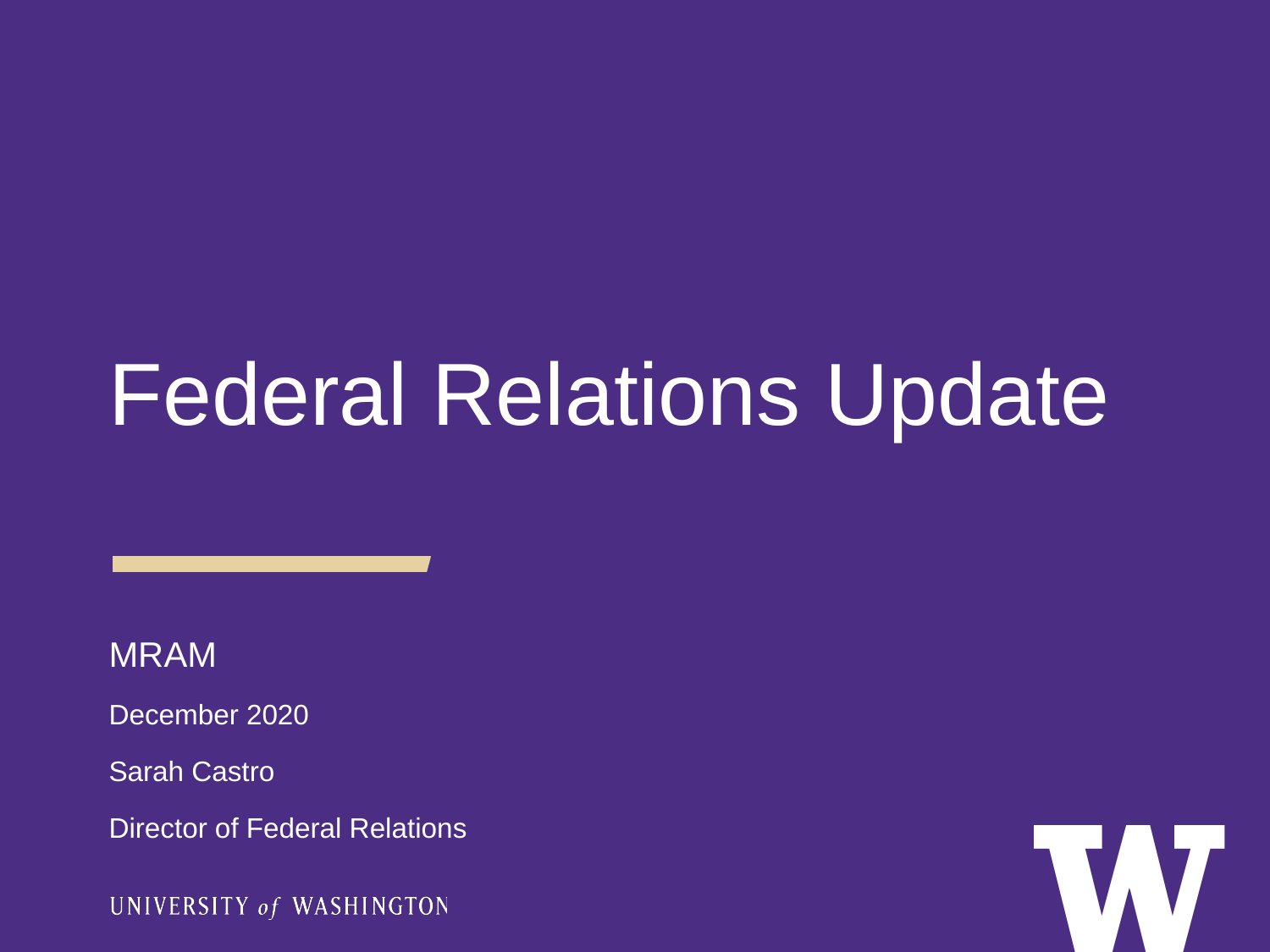

Federal Relations Update
MRAM
December 2020
Sarah Castro
Director of Federal Relations